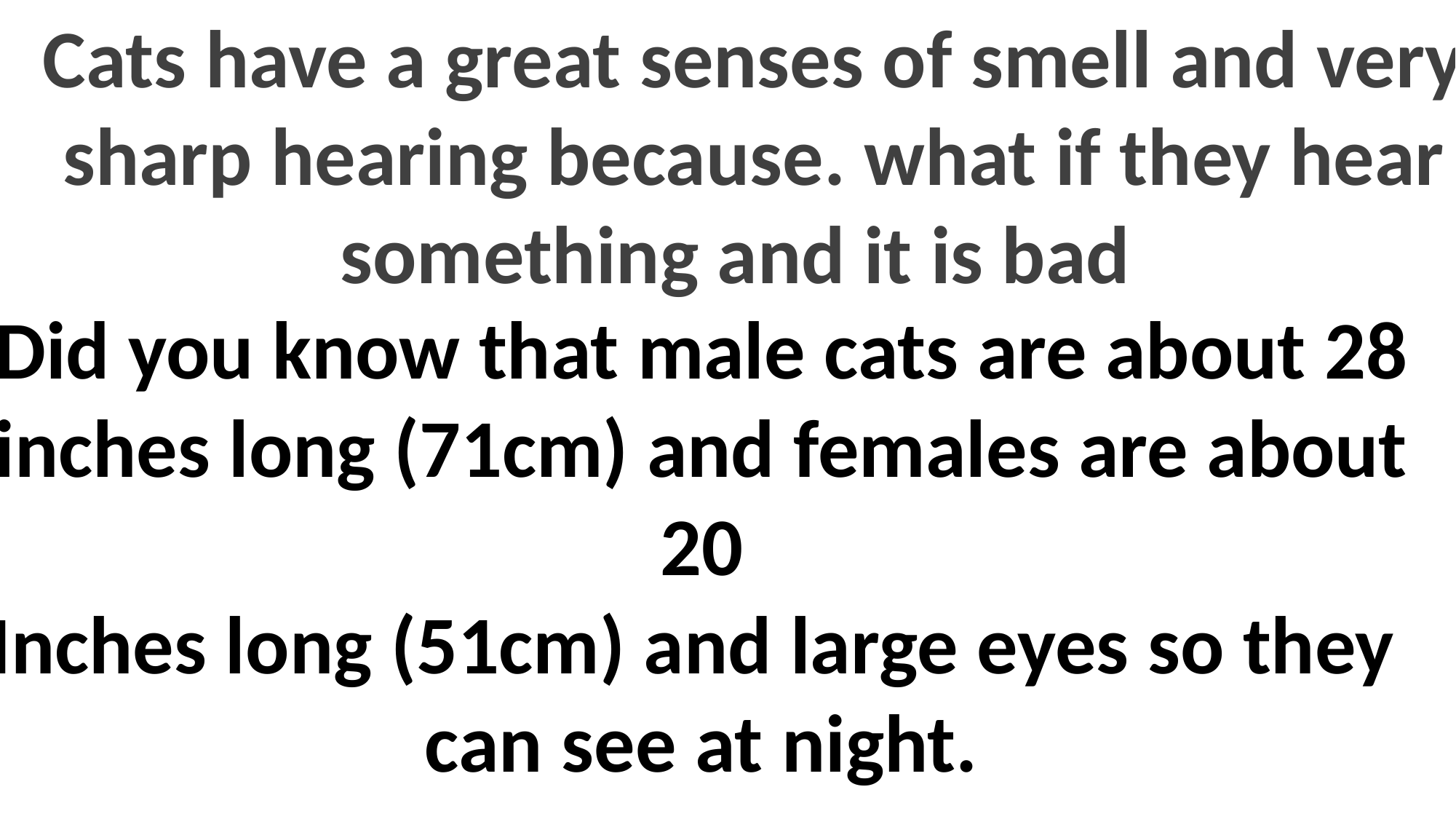

Cats have a great senses of smell and very sharp hearing because. what if they hear something and it is bad
Did you know that male cats are about 28 inches long (71cm) and females are about 20
Inches long (51cm) and large eyes so they
can see at night.